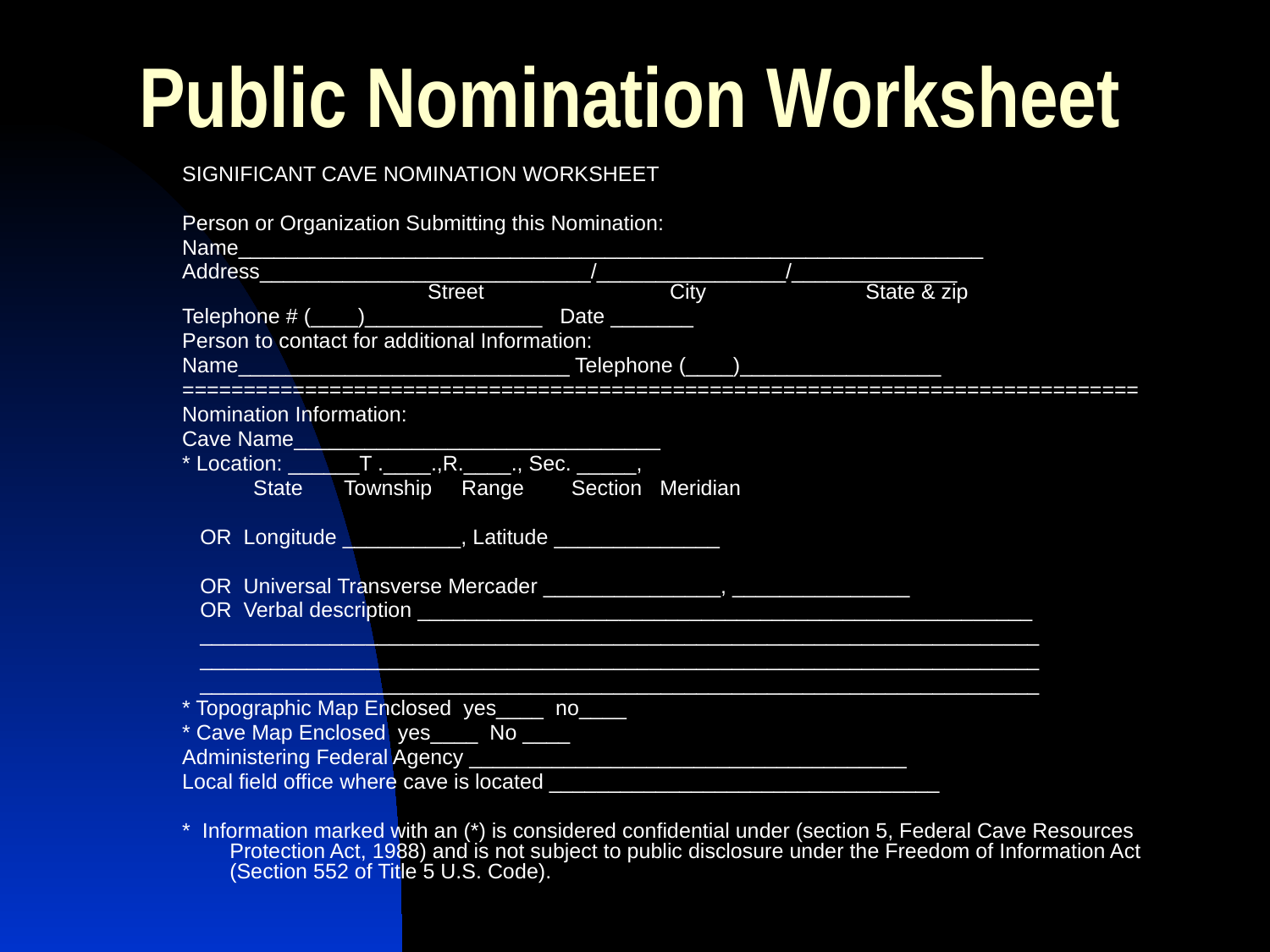

# Public Nomination Worksheet
SIGNIFICANT CAVE NOMINATION WORKSHEET

Person or Organization Submitting this Nomination:
Name_______________________________________________________________
Address____________________________/________________/______________                                                              	            Street                     	          City                           State & zip
Telephone # (____)_______________   Date _______
Person to contact for additional Information:
Name____________________________ Telephone (____)_________________
==============================================================================
Nomination Information:
Cave Name_______________________________
* Location: ______T .____.,R.____., Sec. _____,
            State       Township     Range        Section   Meridian

   OR  Longitude __________, Latitude ______________

   OR  Universal Transverse Mercader _______________, _______________
   OR  Verbal description ____________________________________________________
   _______________________________________________________________________
   _______________________________________________________________________
   _______________________________________________________________________
* Topographic Map Enclosed  yes____  no____
* Cave Map Enclosed  yes____  No ____
Administering Federal Agency _____________________________________
Local field office where cave is located _________________________________

*  Information marked with an (*) is considered confidential under (section 5, Federal Cave Resources Protection Act, 1988) and is not subject to public disclosure under the Freedom of Information Act (Section 552 of Title 5 U.S. Code).